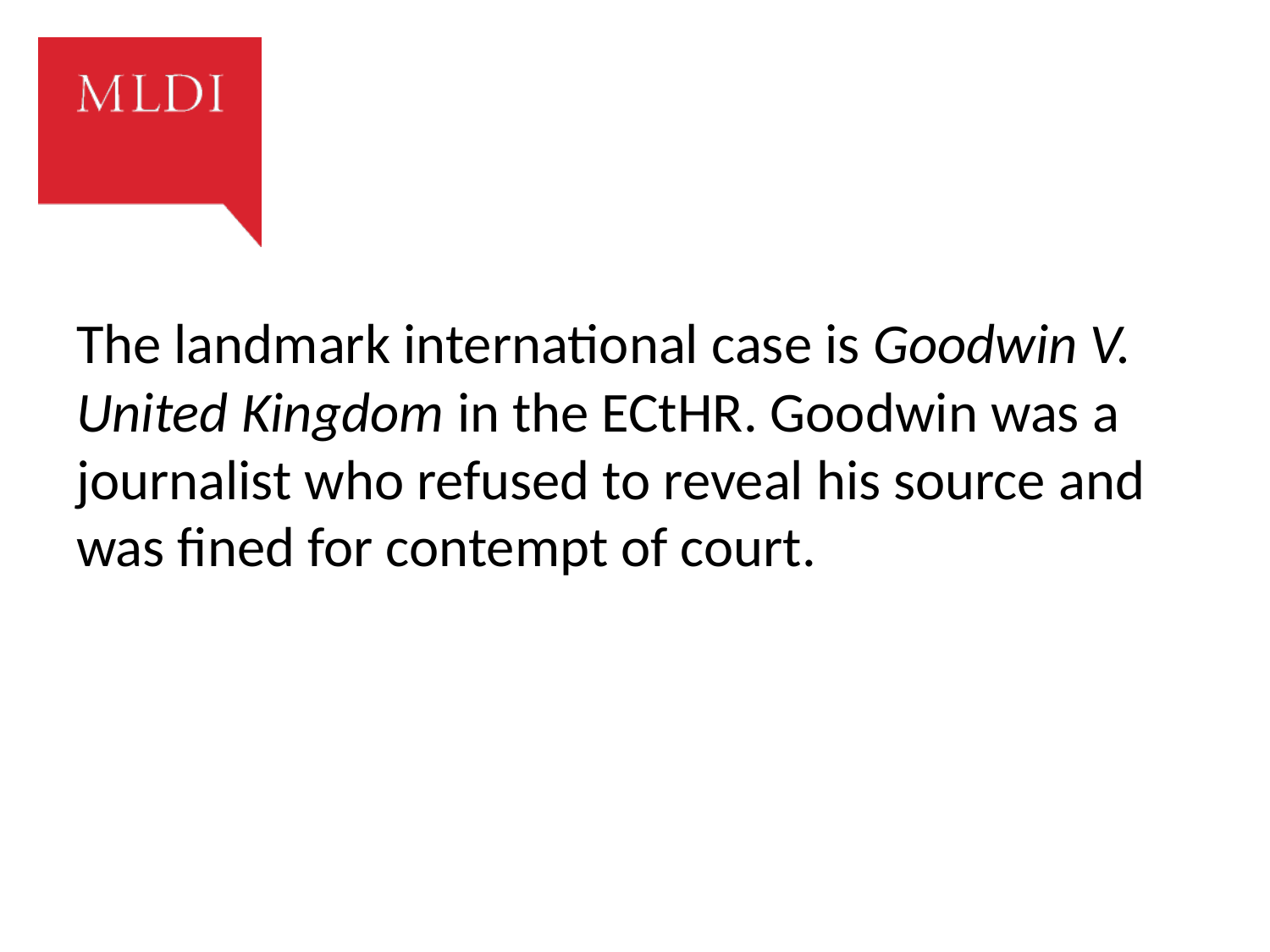

#

The landmark international case is Goodwin V. United Kingdom in the ECtHR. Goodwin was a journalist who refused to reveal his source and was fined for contempt of court.